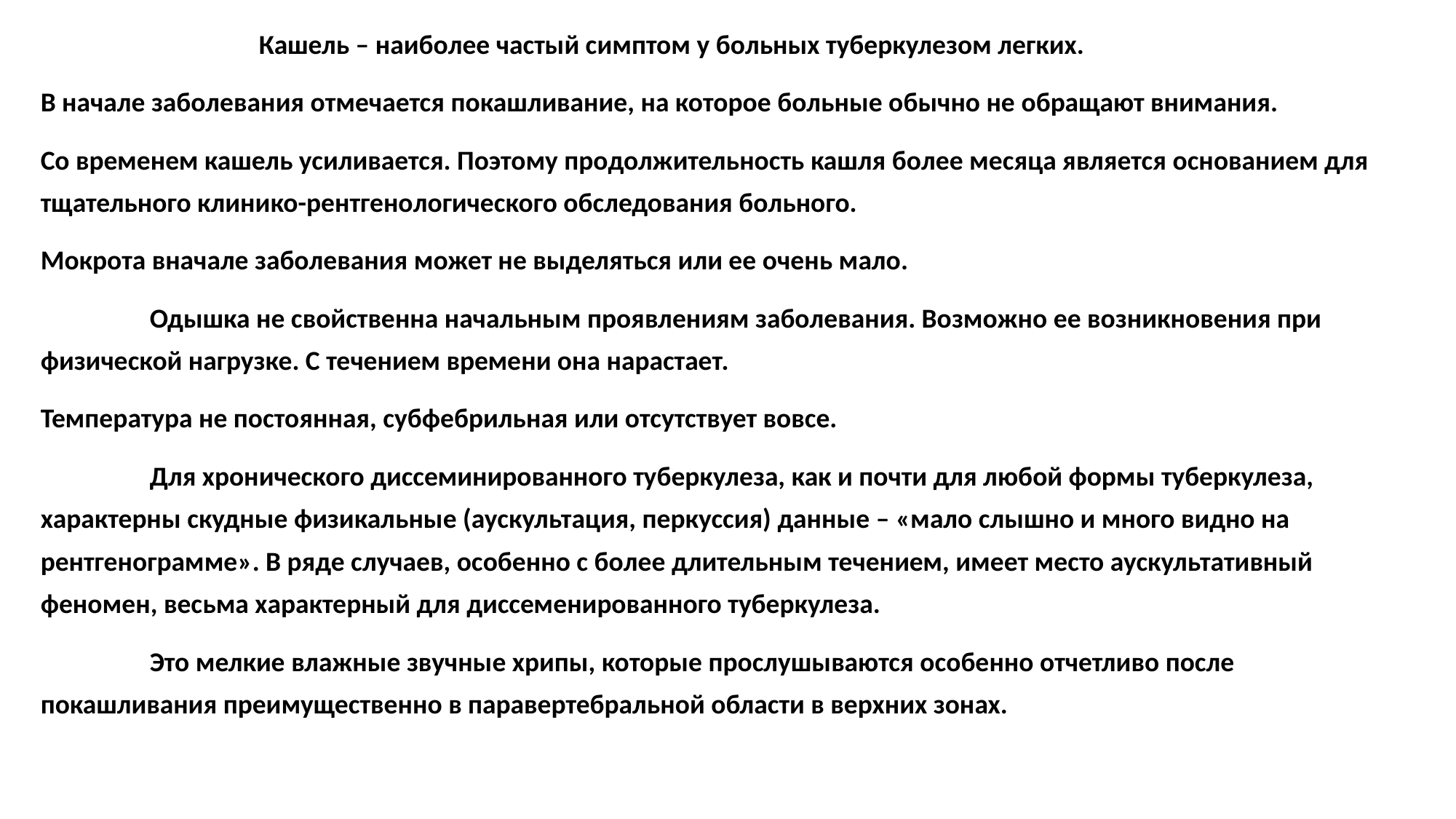

#
		Кашель – наиболее частый симптом у больных туберкулезом легких.
В начале заболевания отмечается покашливание, на которое больные обычно не обращают внимания.
Со временем кашель усиливается. Поэтому продолжительность кашля более месяца является основанием для тщательного клинико-рентгенологического обследования больного.
Мокрота вначале заболевания может не выделяться или ее очень мало.
	Одышка не свойственна начальным проявлениям заболевания. Возможно ее возникновения при физической нагрузке. С течением времени она нарастает.
Температура не постоянная, субфебрильная или отсутствует вовсе.
	Для хронического диссеминированного туберкулеза, как и почти для любой формы туберкулеза, характерны скудные физикальные (аускультация, перкуссия) данные – «мало слышно и много видно на рентгенограмме». В ряде случаев, особенно с более длительным течением, имеет место аускультативный феномен, весьма характерный для диссеменированного туберкулеза.
	Это мелкие влажные звучные хрипы, которые прослушываются особенно отчетливо после покашливания преимущественно в паравертебральной области в верхних зонах.